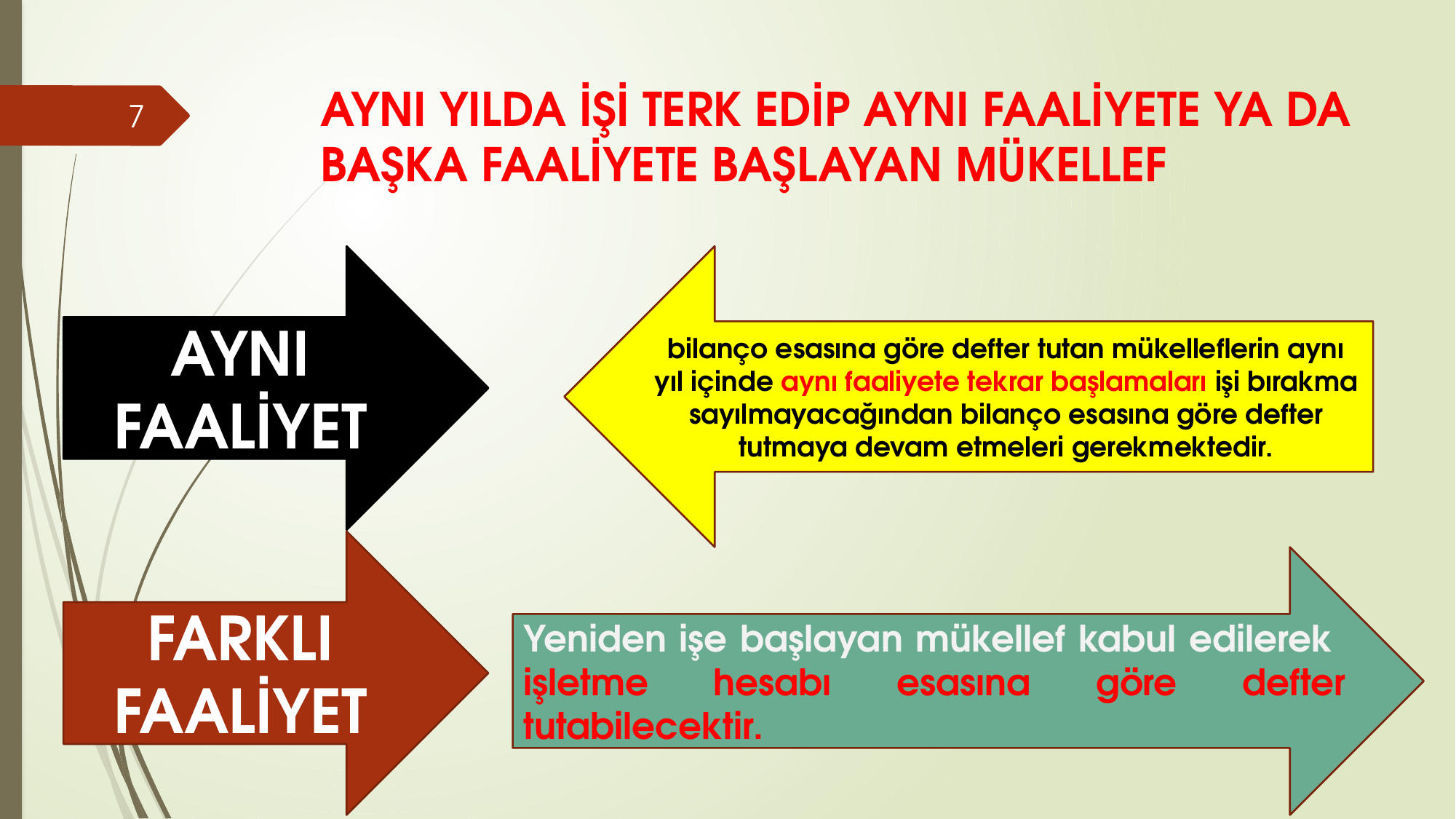

# AYNI YILDA İŞİ TERK EDİP AYNI FAALİYETE YA DA BAŞKA FAALİYETE BAŞLAYAN MÜKELLEF
7
AYNI FAALİYET
bilanço esasına göre defter tutan mükelleflerin aynı yıl içinde aynı faaliyete tekrar başlamaları işi bırakma sayılmayacağından bilanço esasına göre defter tutmaya devam etmeleri gerekmektedir.
FARKLI FAALİYET
Yeniden işe başlayan mükellef kabul edilerek  işletme hesabı esasına göre defter tutabilecektir.